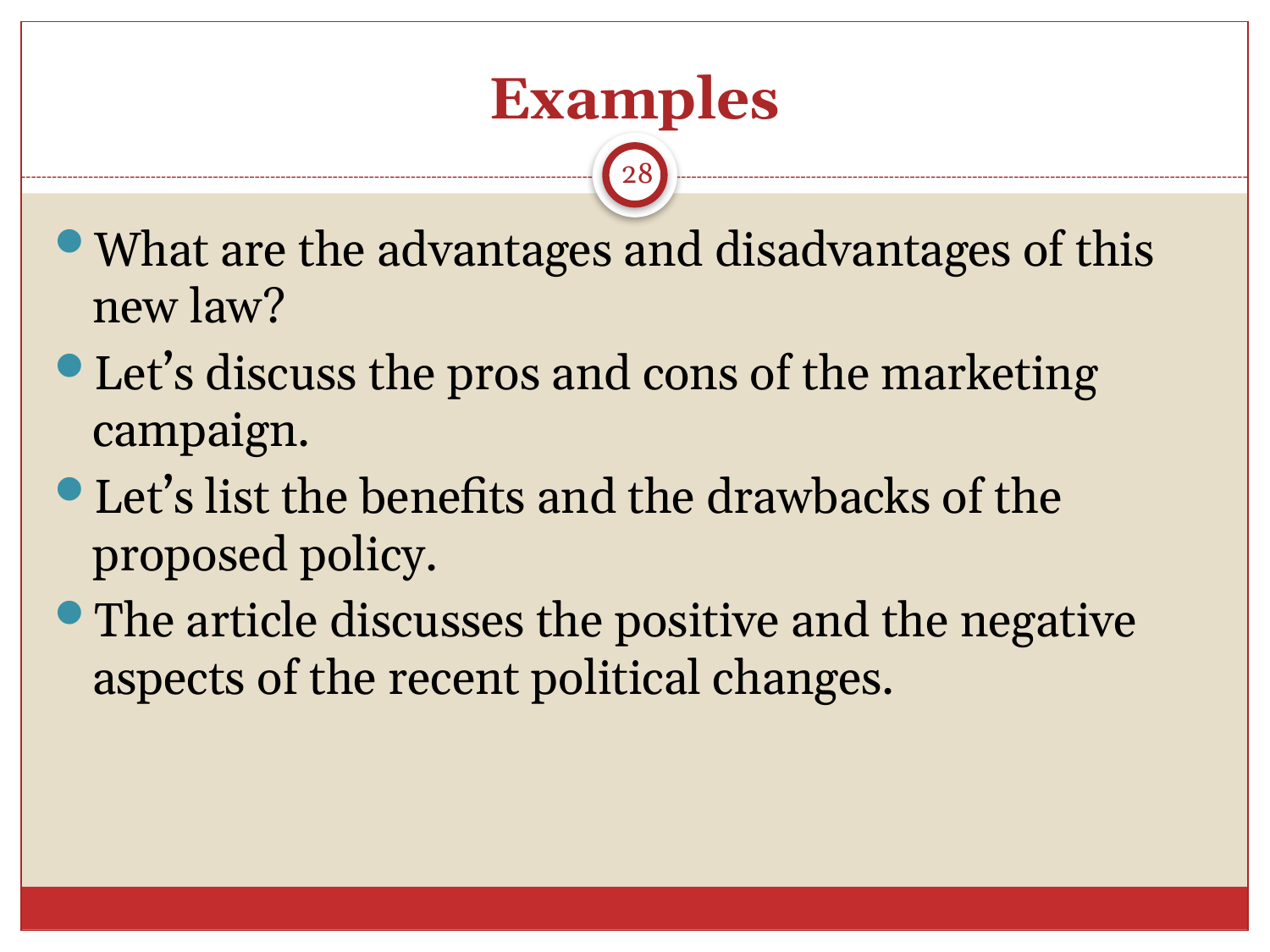

# Examples
28
What are the advantages and disadvantages of this new law?
Let’s discuss the pros and cons of the marketing campaign.
Let’s list the benefits and the drawbacks of the proposed policy.
The article discusses the positive and the negative aspects of the recent political changes.